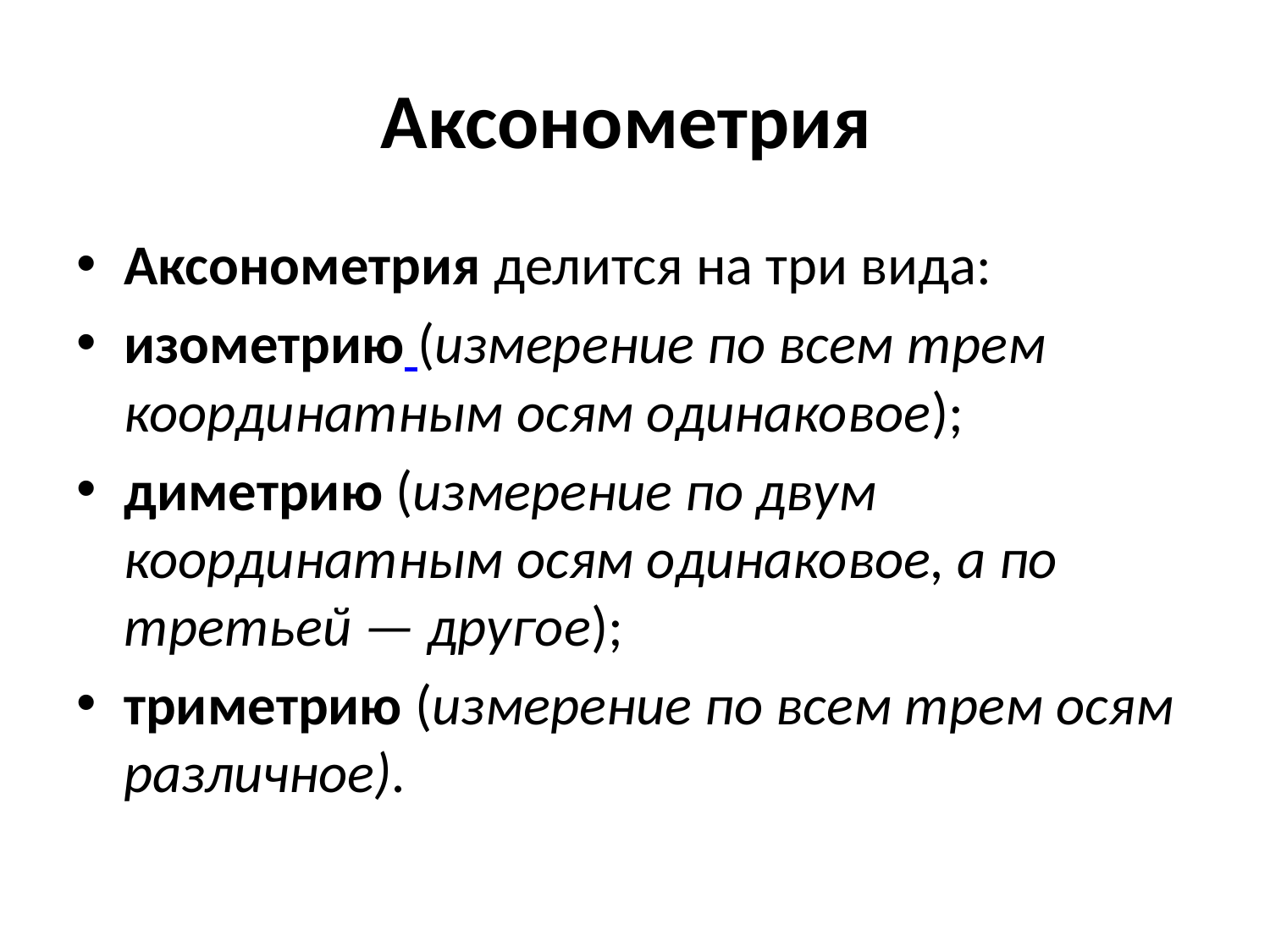

# Аксонометрия
Аксонометрия делится на три вида:
изометрию (измерение по всем трем координатным осям одинаковое);
диметрию (измерение по двум координатным осям одинаковое, а по третьей — другое);
триметрию (измерение по всем трем осям различное).